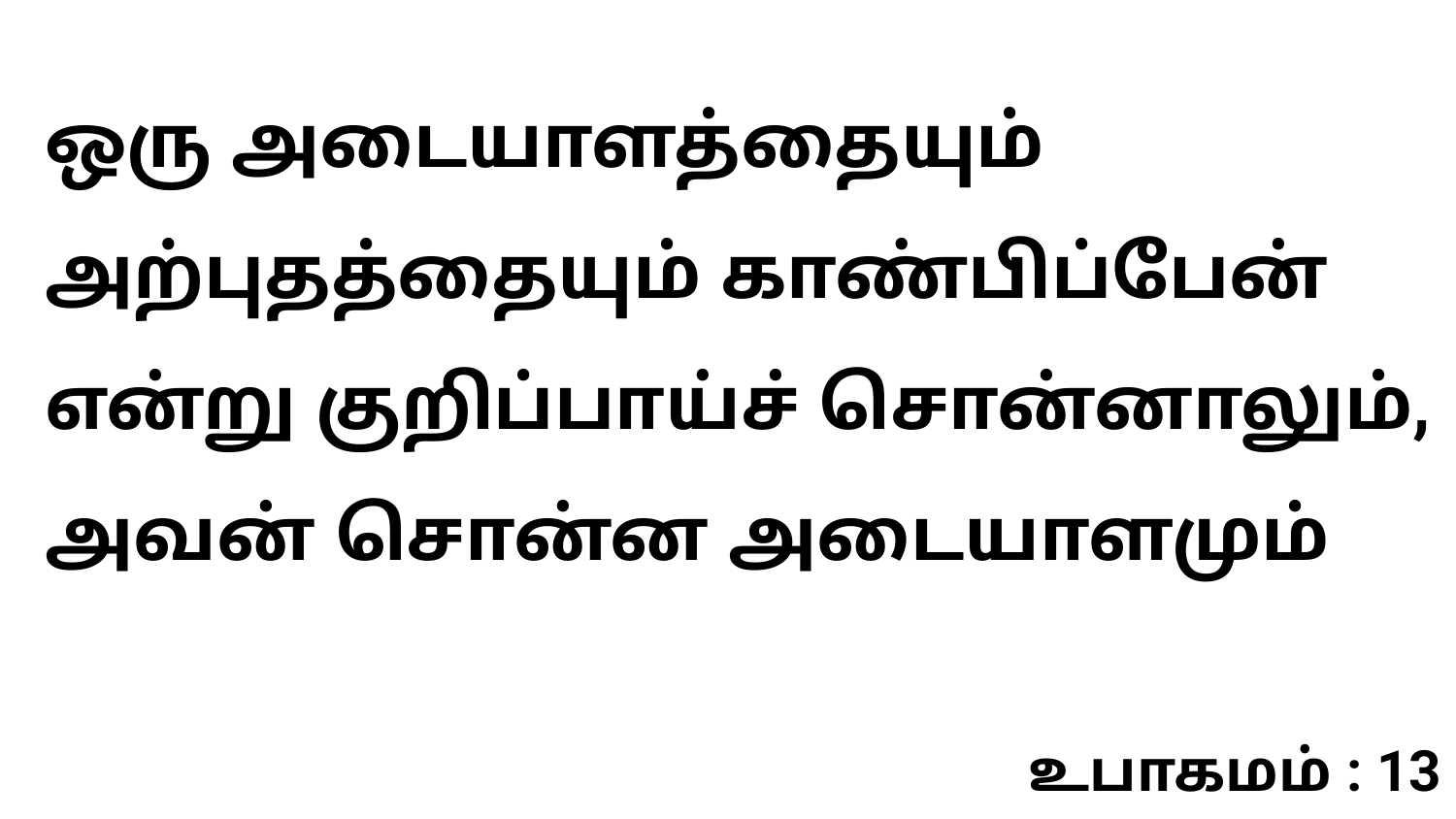

ஒரு அடையாளத்தையும் அற்புதத்தையும் காண்பிப்பேன் என்று குறிப்பாய்ச் சொன்னாலும், அவன் சொன்ன அடையாளமும்
உபாகமம் : 13